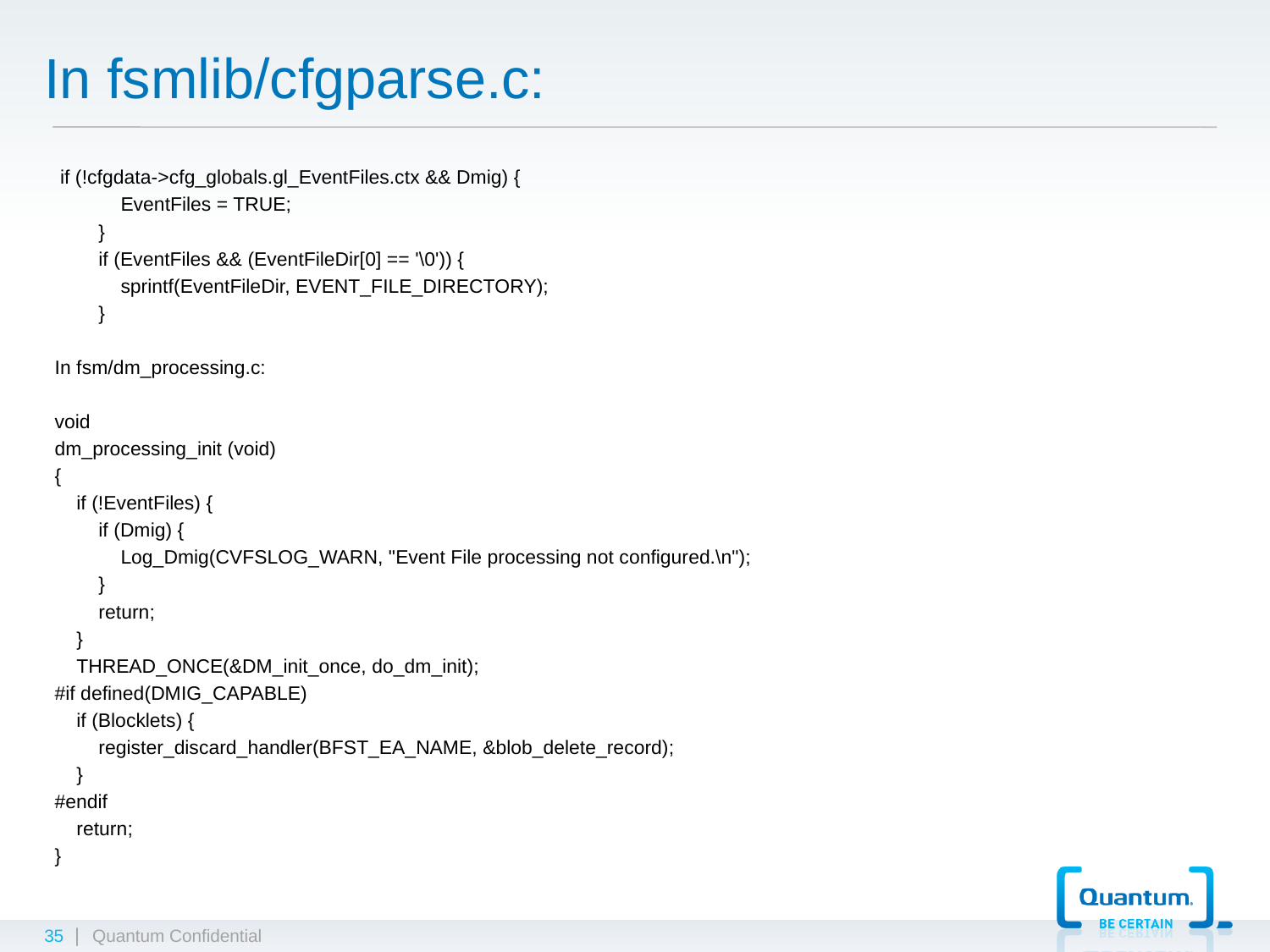

# In fsmlib/cfgparse.c:
 if (!cfgdata->cfg_globals.gl_EventFiles.ctx && Dmig) {
            EventFiles = TRUE;
        }
        if (EventFiles && (EventFileDir[0] == '\0')) {
            sprintf(EventFileDir, EVENT_FILE_DIRECTORY);
        }

In fsm/dm_processing.c:

void
dm_processing_init (void)
{
    if (!EventFiles) {
        if (Dmig) {
            Log_Dmig(CVFSLOG_WARN, "Event File processing not configured.\n");
        }
        return;
    }
    THREAD_ONCE(&DM_init_once, do_dm_init);
#if defined(DMIG_CAPABLE)
    if (Blocklets) {
        register_discard_handler(BFST_EA_NAME, &blob_delete_record);
    }
#endif
    return;
}

35